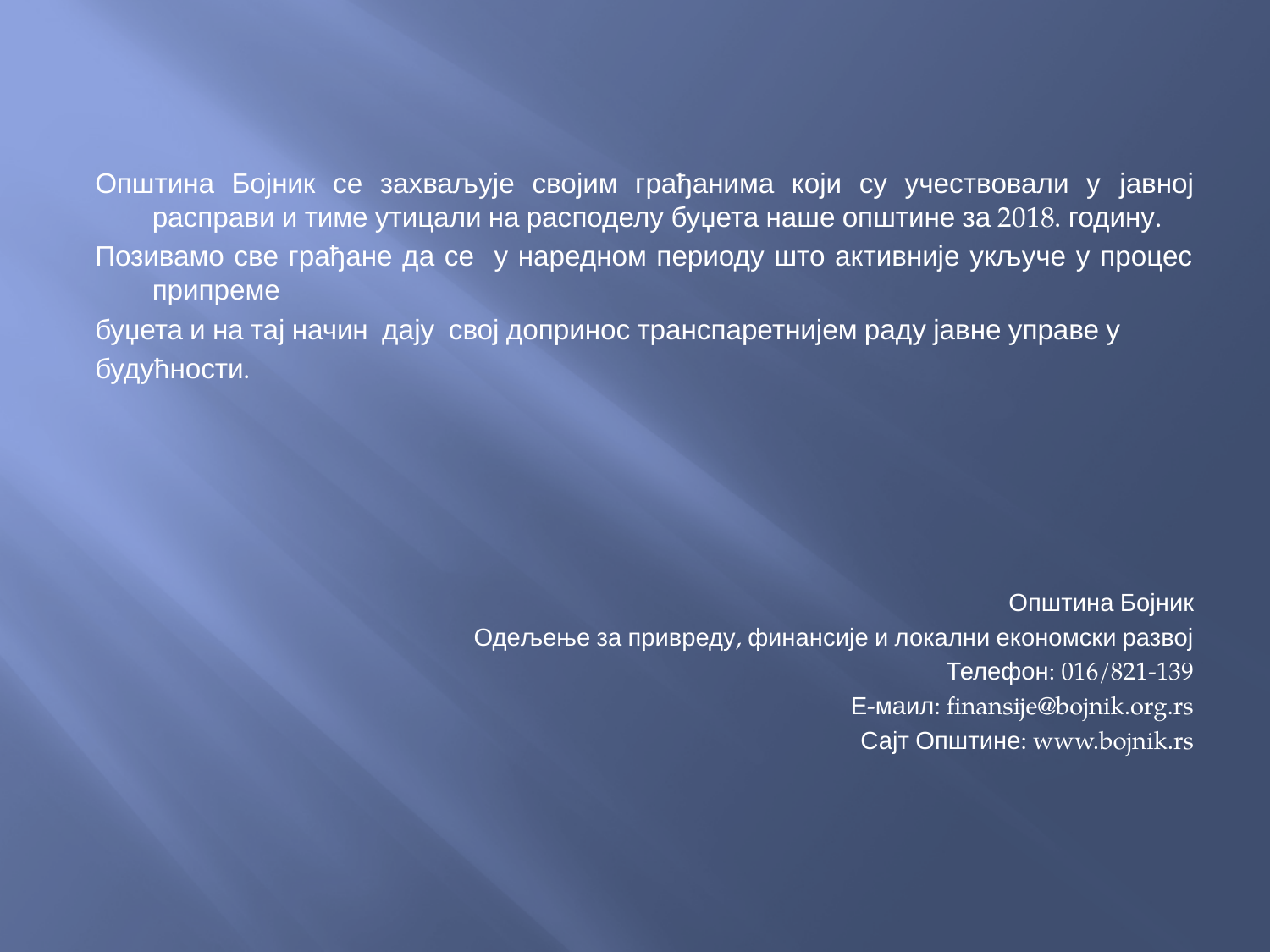

Општина Бојник се захваљује својим грађанима који су учествовали у јавној расправи и тиме утицали на расподелу буџета наше општине за 2018. годину.
Позивамо све грађане да се  у наредном периоду што активније укључе у процес припреме
буџета и на тај начин  дају  свој допринос транспаретнијем раду јавне управе у
будућности.

Општина Бојник
Одељење за привреду, финансије и локални економски развој
Телефон: 016/821-139
Е-маил: finansije@bojnik.org.rs
Сајт Општине: www.bojnik.rs